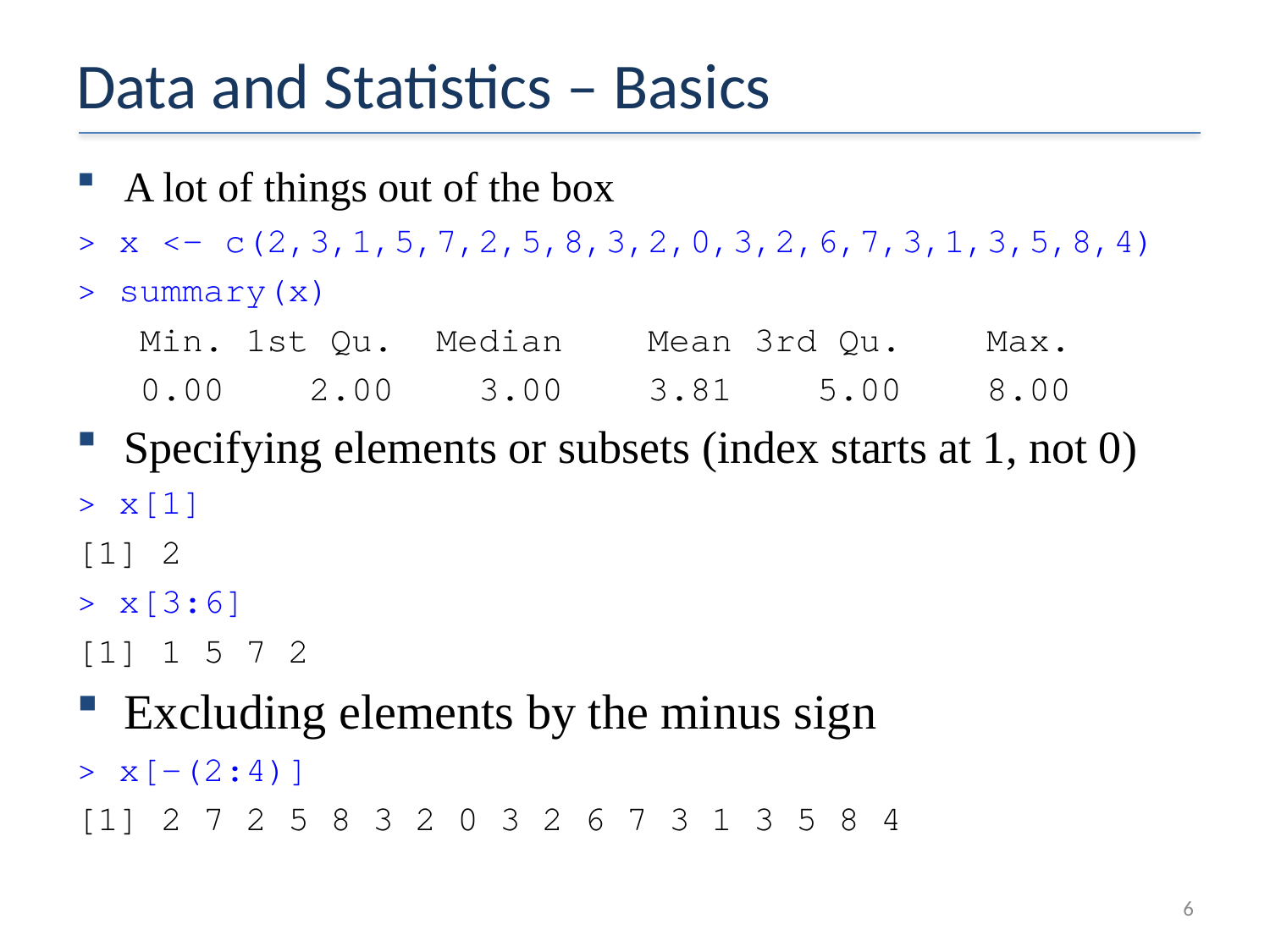

# Data and Statistics – Basics
A lot of things out of the box
> x <- c(2,3,1,5,7,2,5,8,3,2,0,3,2,6,7,3,1,3,5,8,4)
> summary(x)
   Min. 1st Qu.  Median    Mean 3rd Qu.    Max.
   0.00    2.00    3.00    3.81    5.00    8.00
Specifying elements or subsets (index starts at 1, not 0)
> x[1]
[1] 2
> x[3:6]
[1] 1 5 7 2
Excluding elements by the minus sign
> x[-(2:4)]
[1] 2 7 2 5 8 3 2 0 3 2 6 7 3 1 3 5 8 4
6